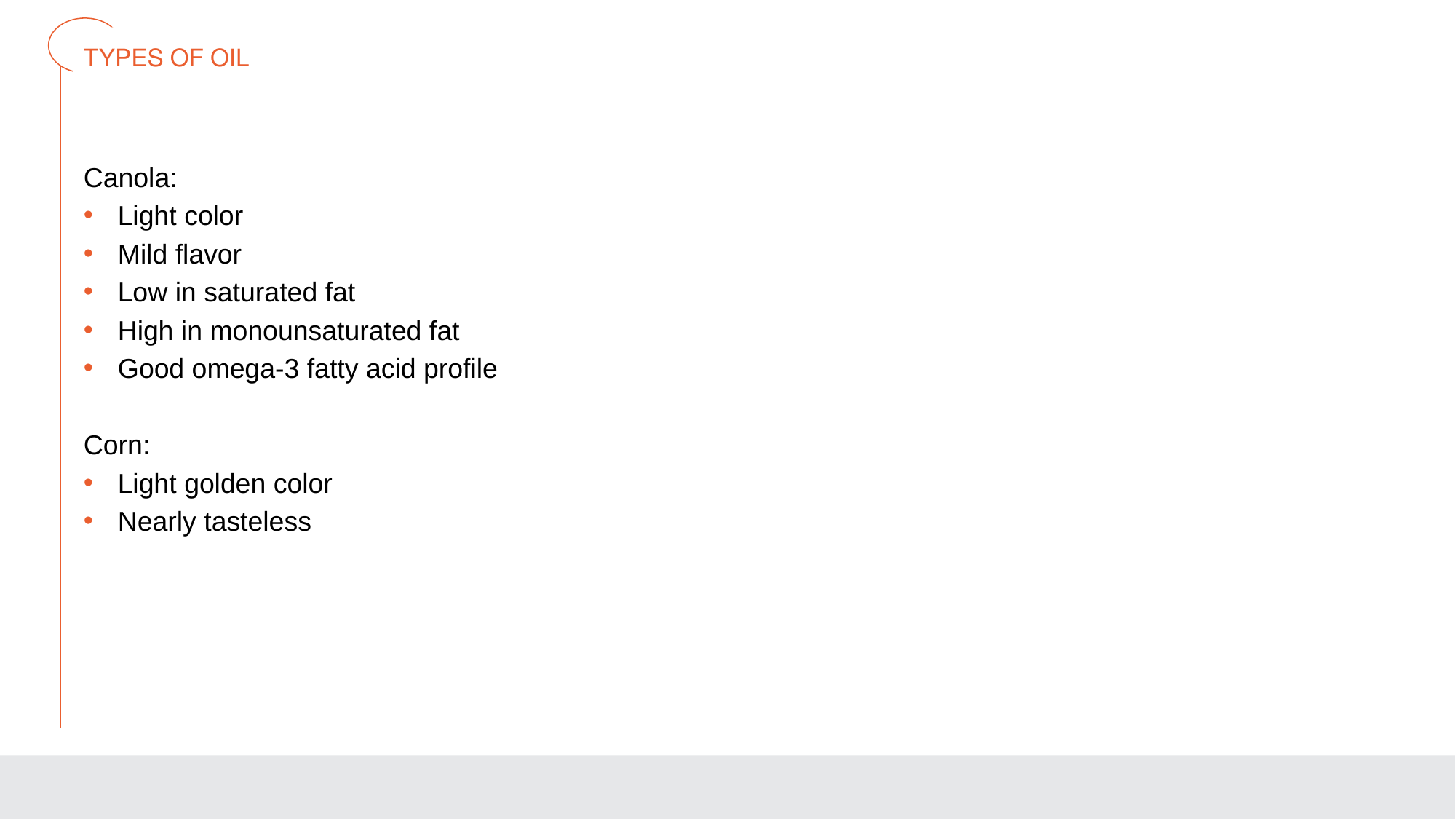

# TYPES OF OIL
Canola:
Light color
Mild flavor
Low in saturated fat
High in monounsaturated fat
Good omega-3 fatty acid profile

Corn:
Light golden color
Nearly tasteless